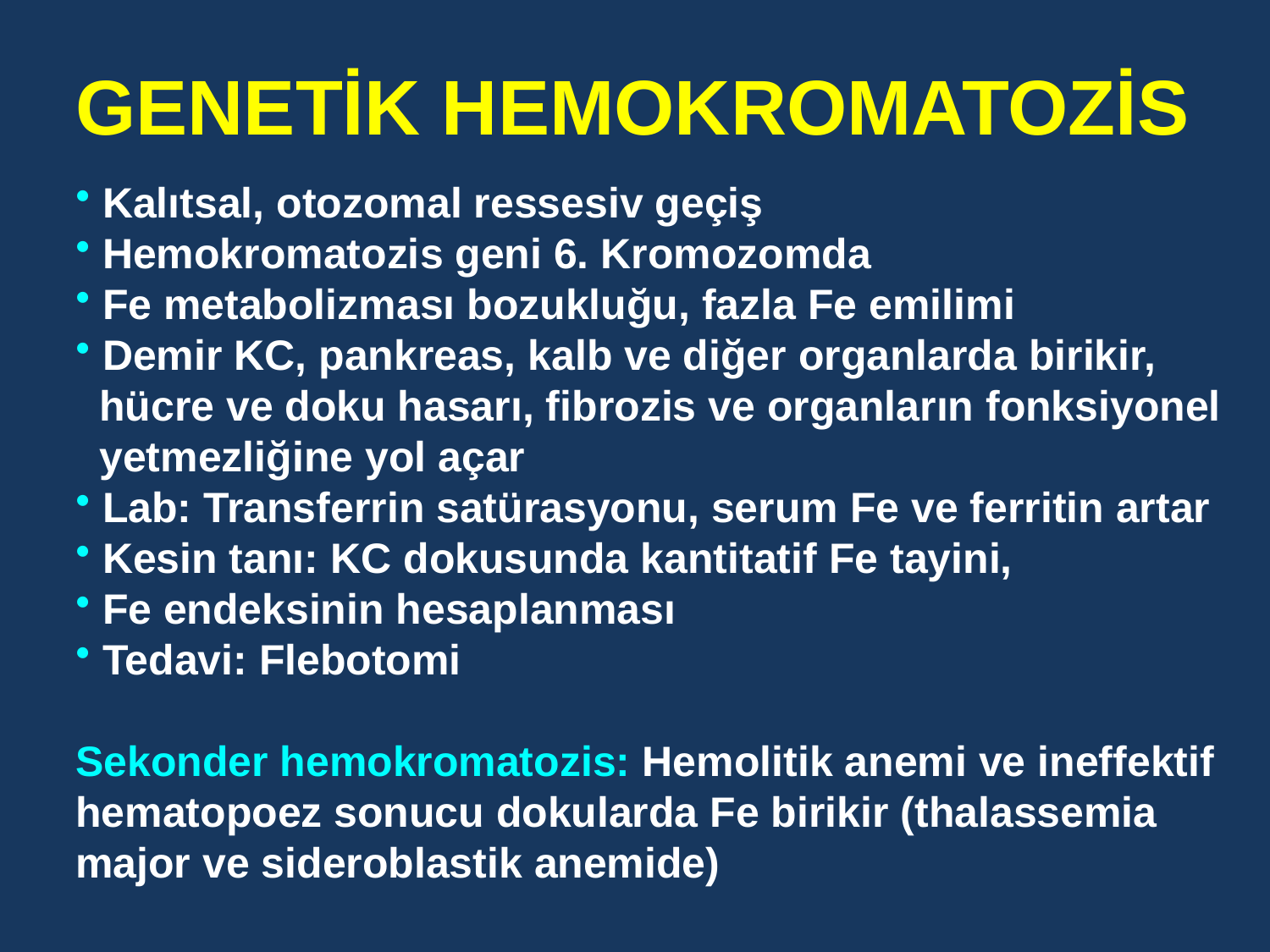

GENETİK HEMOKROMATOZİS
 Kalıtsal, otozomal ressesiv geçiş
 Hemokromatozis geni 6. Kromozomda
 Fe metabolizması bozukluğu, fazla Fe emilimi
 Demir KC, pankreas, kalb ve diğer organlarda birikir,
  hücre ve doku hasarı, fibrozis ve organların fonksiyonel
  yetmezliğine yol açar
 Lab: Transferrin satürasyonu, serum Fe ve ferritin artar
 Kesin tanı: KC dokusunda kantitatif Fe tayini,
 Fe endeksinin hesaplanması
 Tedavi: Flebotomi

Sekonder hemokromatozis: Hemolitik anemi ve ineffektif
hematopoez sonucu dokularda Fe birikir (thalassemia
major ve sideroblastik anemide)